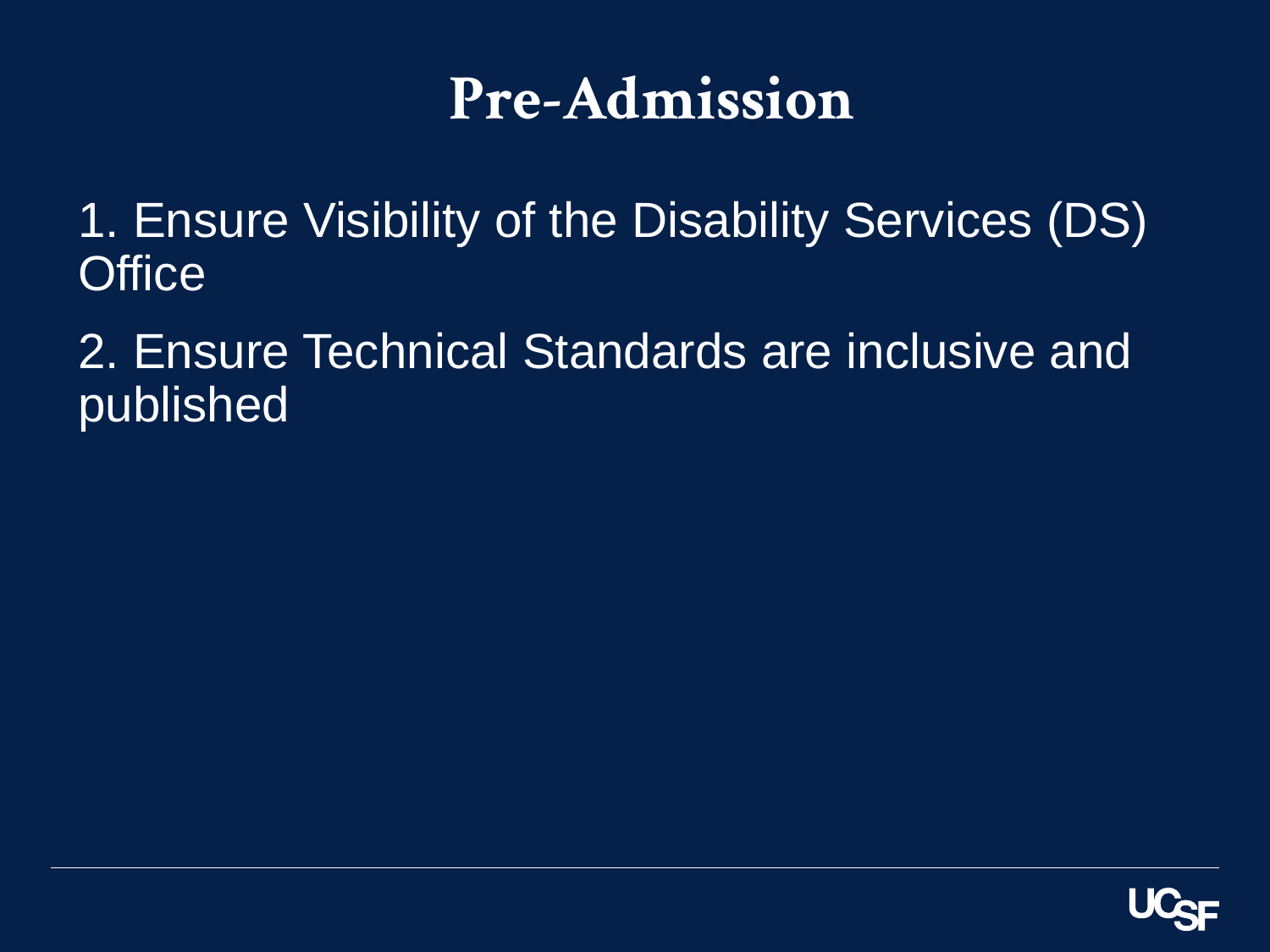

# Pre-Admission
1. Ensure Visibility of the Disability Services (DS) Office
2. Ensure Technical Standards are inclusive and published